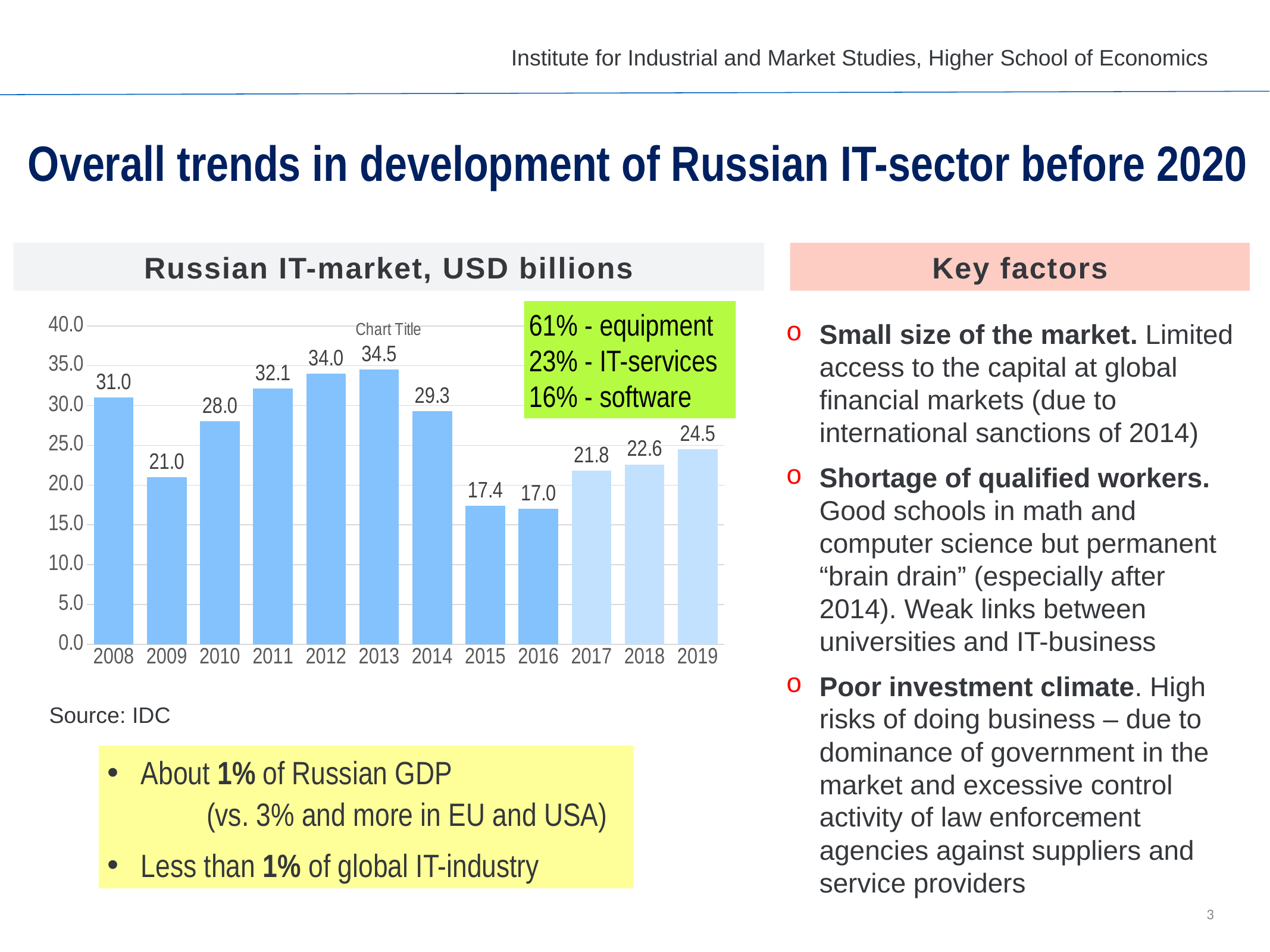

Institute for Industrial and Market Studies, Higher School of Economics
Overall trends in development of Russian IT-sector before 2020
Russian IT-market, USD billions
Key factors
61% - equipment
23% - IT-services
16% - software

### Chart:

| Category |  |
|---|---|
| 2008 | 31.0 |
| 2009 | 21.0 |
| 2010 | 28.0 |
| 2011 | 32.1 |
| 2012 | 34.0 |
| 2013 | 34.5 |
| 2014 | 29.3 |
| 2015 | 17.4 |
| 2016 | 17.0 |
| 2017 | 21.8 |
| 2018 | 22.6 |
| 2019 | 24.5 |
Small size of the market. Limited access to the capital at global financial markets (due to international sanctions of 2014)
Shortage of qualified workers. Good schools in math and computer science but permanent “brain drain” (especially after 2014). Weak links between universities and IT-business
Poor investment climate. High risks of doing business – due to dominance of government in the market and excessive control activity of law enforcement agencies against suppliers and service providers
Source: IDC
About 1% of Russian GDP                                 (vs. 3% and more in EU and USA)
Less than 1% of global IT-industry
3
3